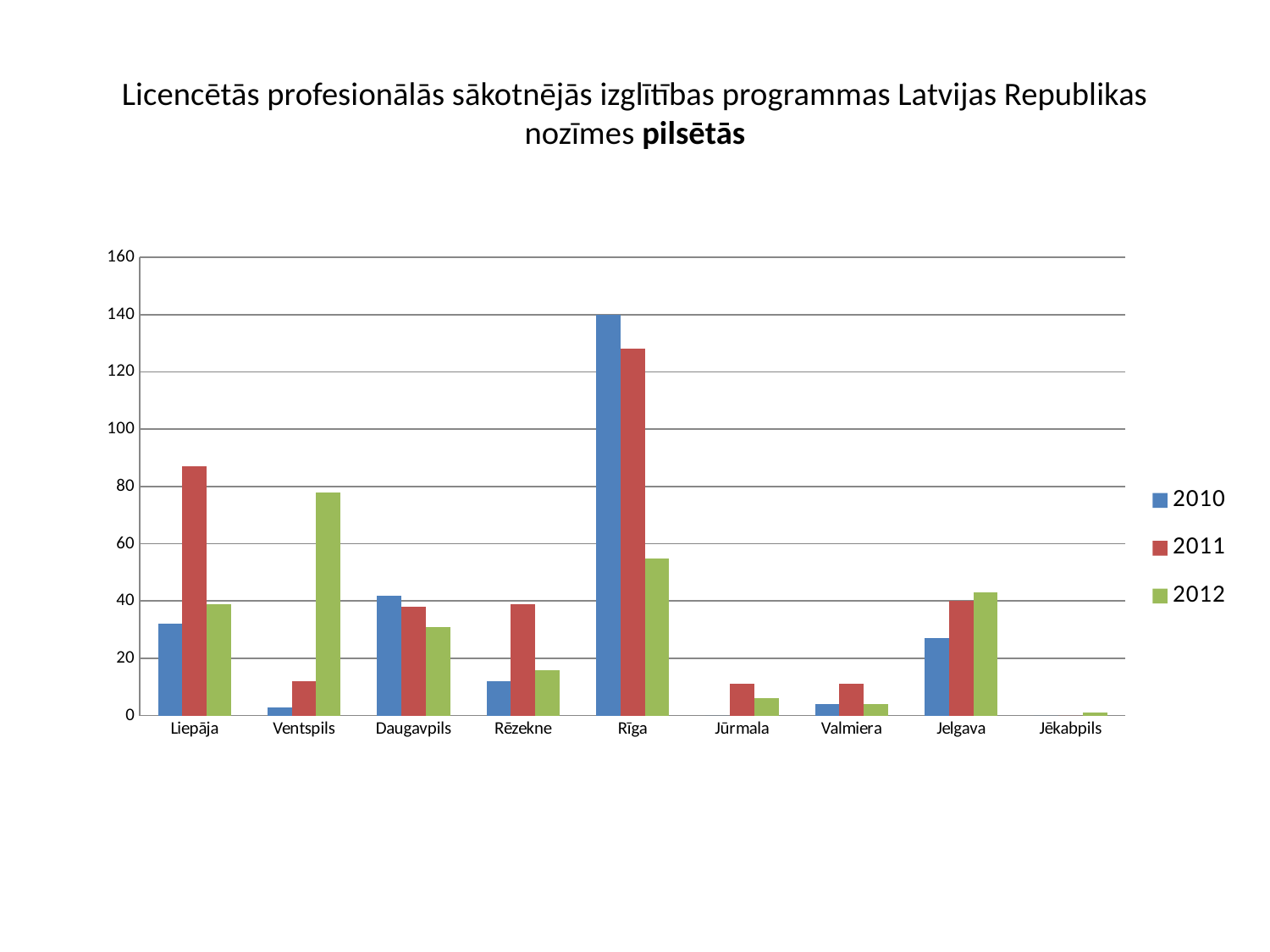

# Licencētās profesionālās sākotnējās izglītības programmas Latvijas Republikas nozīmes pilsētās

### Chart:

| Category | 2010 | 2011 | 2012 |
|---|---|---|---|
| Liepāja | 32.0 | 87.0 | 39.0 |
| Ventspils | 3.0 | 12.0 | 78.0 |
| Daugavpils | 42.0 | 38.0 | 31.0 |
| Rēzekne | 12.0 | 39.0 | 16.0 |
| Rīga | 140.0 | 128.0 | 55.0 |
| Jūrmala | 0.0 | 11.0 | 6.0 |
| Valmiera | 4.0 | 11.0 | 4.0 |
| Jelgava | 27.0 | 40.0 | 43.0 |
| Jēkabpils | 0.0 | 0.0 | 1.0 |